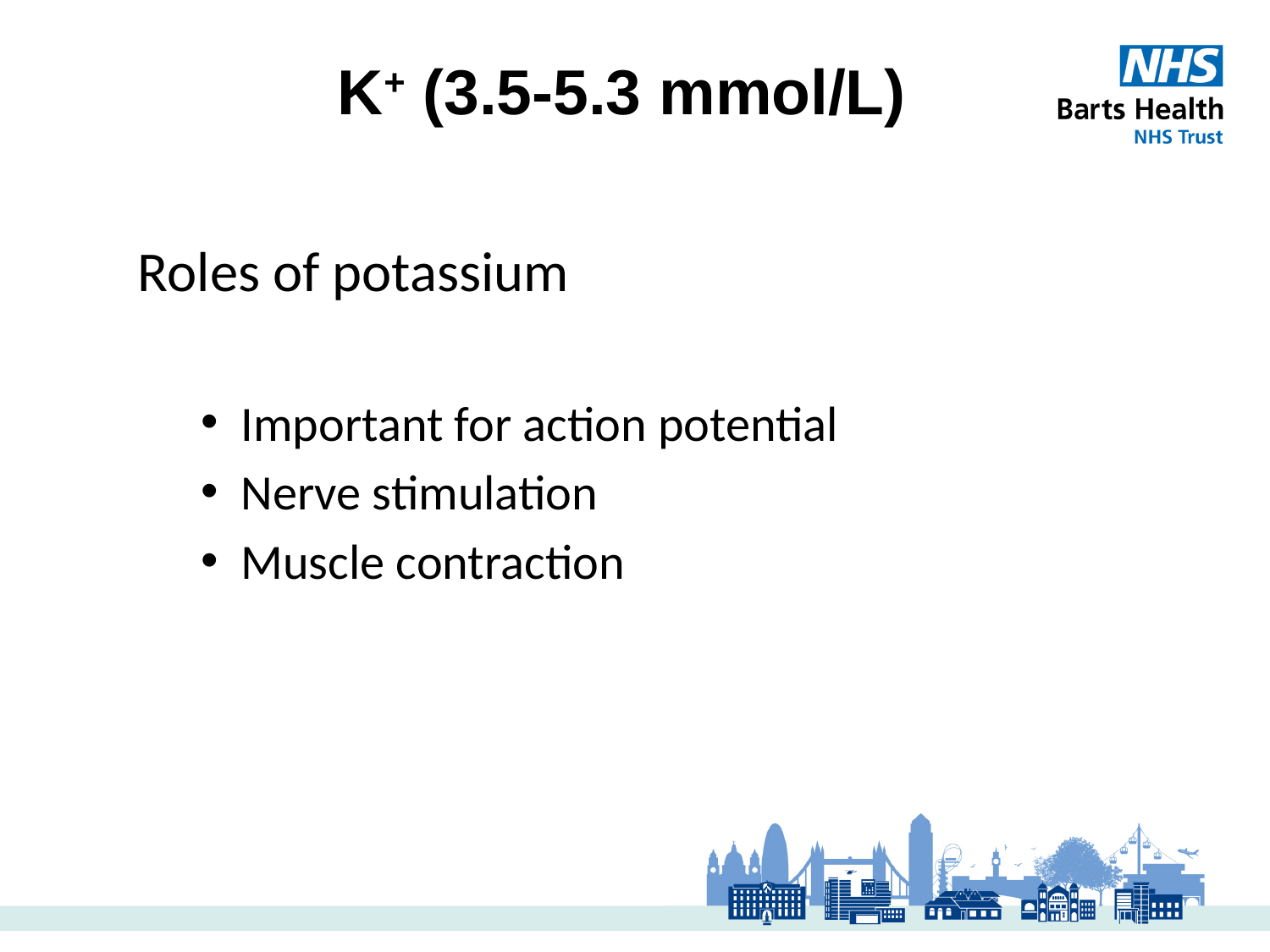

# K+ (3.5-5.3 mmol/L)

Roles of potassium

Important for action potential
Nerve stimulation
Muscle contraction